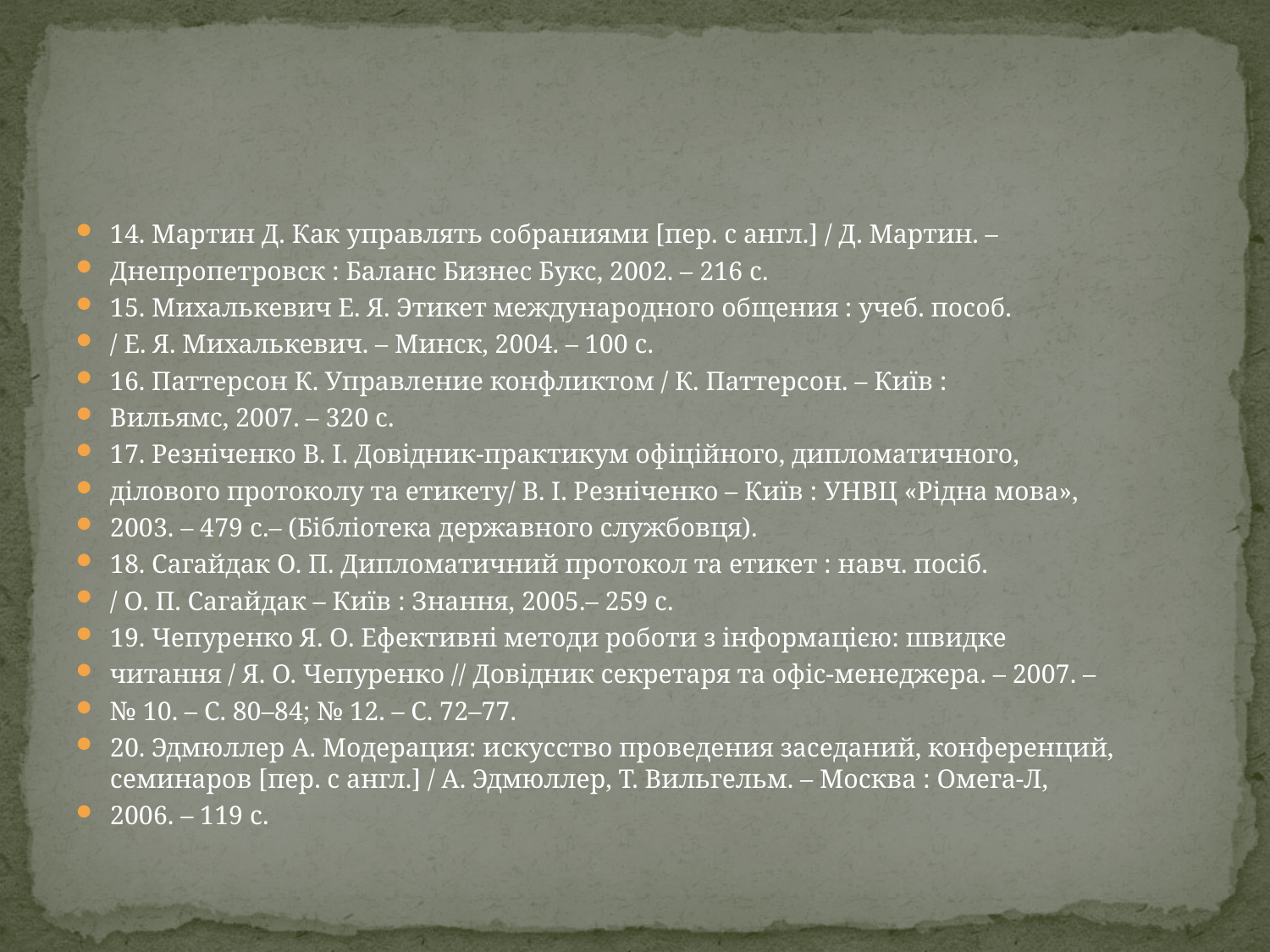

14. Мартин Д. Как управлять собраниями [пер. с англ.] / Д. Мартин. –
Днепропетровск : Баланс Бизнес Букс, 2002. – 216 с.
15. Михалькевич Е. Я. Этикет международного общения : учеб. пособ.
/ Е. Я. Михалькевич. – Минск, 2004. – 100 с.
16. Паттерсон К. Управление конфликтом / К. Паттерсон. – Київ :
Вильямс, 2007. – 320 с.
17. Резніченко В. І. Довідник-практикум офіційного, дипломатичного,
ділового протоколу та етикету/ В. І. Резніченко – Київ : УНВЦ «Рідна мова»,
2003. – 479 с.– (Бібліотека державного службовця).
18. Сагайдак О. П. Дипломатичний протокол та етикет : навч. посіб.
/ О. П. Сагайдак – Київ : Знання, 2005.– 259 с.
19. Чепуренко Я. О. Ефективні методи роботи з інформацією: швидке
читання / Я. О. Чепуренко // Довідник секретаря та офіс-менеджера. – 2007. –
№ 10. – С. 80–84; № 12. – С. 72–77.
20. Эдмюллер А. Модерация: искусство проведения заседаний, конференций, семинаров [пер. с англ.] / А. Эдмюллер, Т. Вильгельм. – Москва : Омега-Л,
2006. – 119 с.